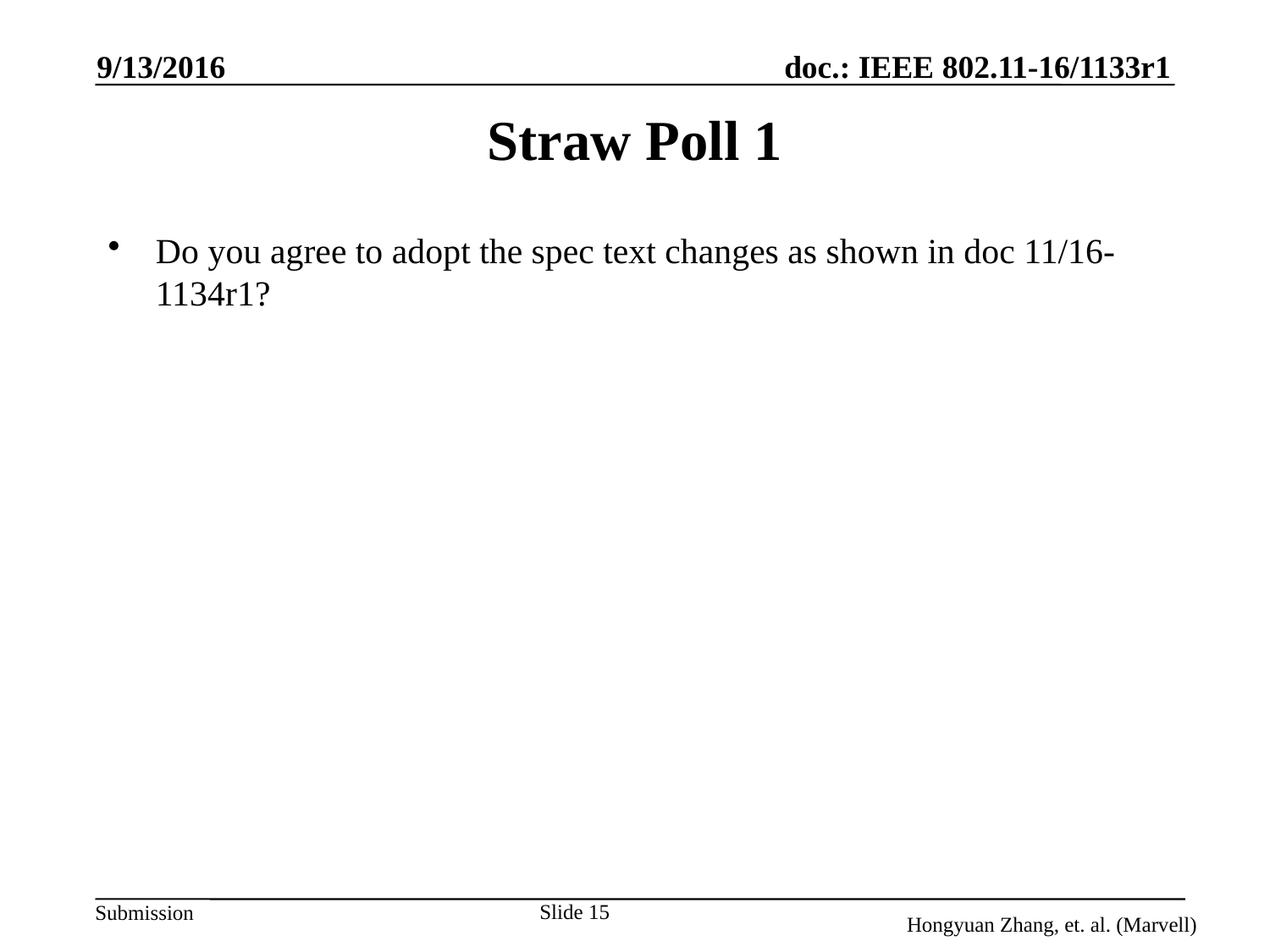

9/13/2016
# Straw Poll 1
Do you agree to adopt the spec text changes as shown in doc 11/16-1134r1?

Slide 15
Hongyuan Zhang, et. al. (Marvell)